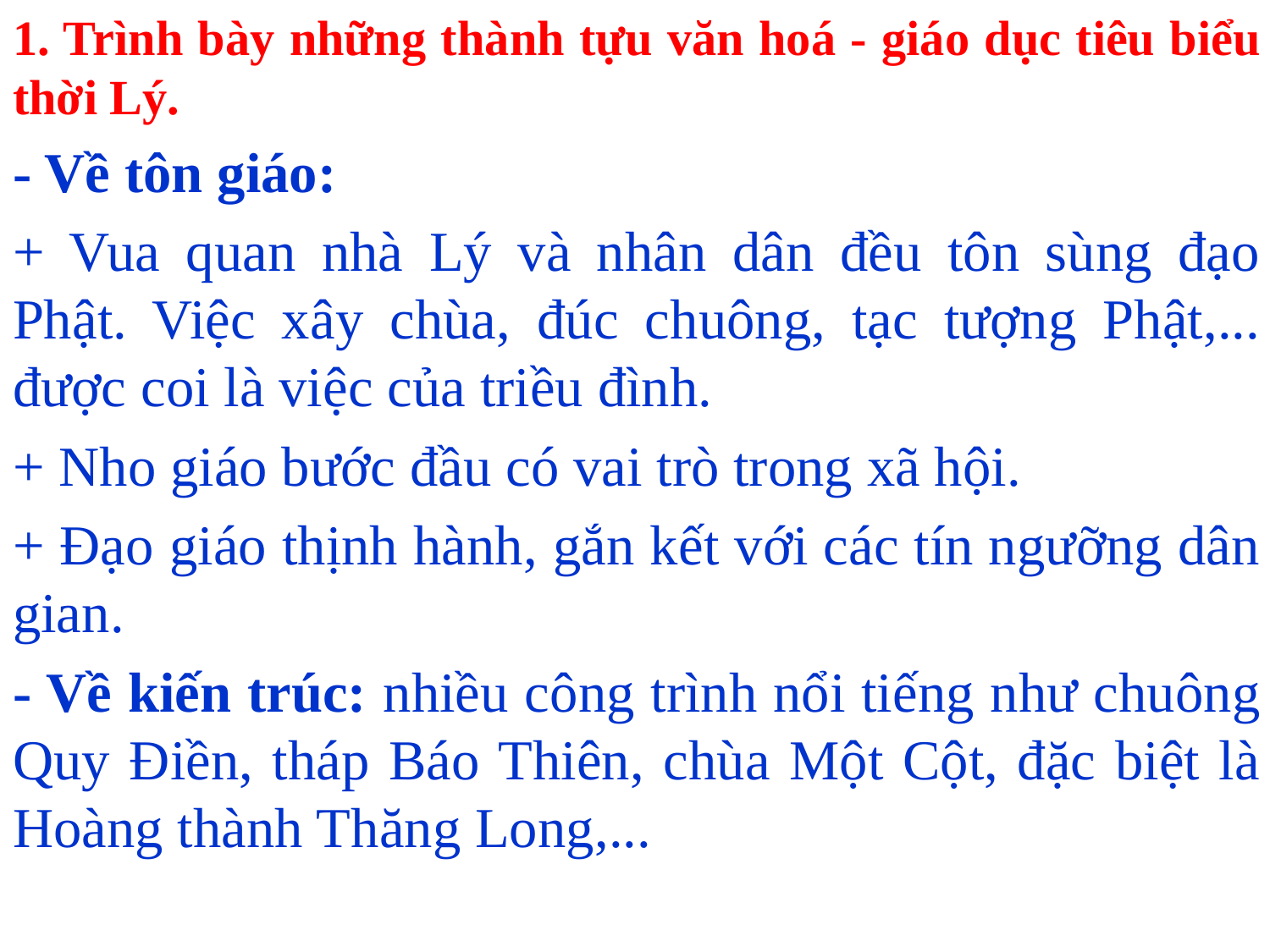

1. Trình bày những thành tựu văn hoá - giáo dục tiêu biểu thời Lý.
- Về tôn giáo:
+ Vua quan nhà Lý và nhân dân đều tôn sùng đạo Phật. Việc xây chùa, đúc chuông, tạc tượng Phật,... được coi là việc của triều đình.
+ Nho giáo bước đầu có vai trò trong xã hội.
+ Đạo giáo thịnh hành, gắn kết với các tín ngưỡng dân gian.
- Về kiến trúc: nhiều công trình nổi tiếng như chuông Quy Điền, tháp Báo Thiên, chùa Một Cột, đặc biệt là Hoàng thành Thăng Long,...